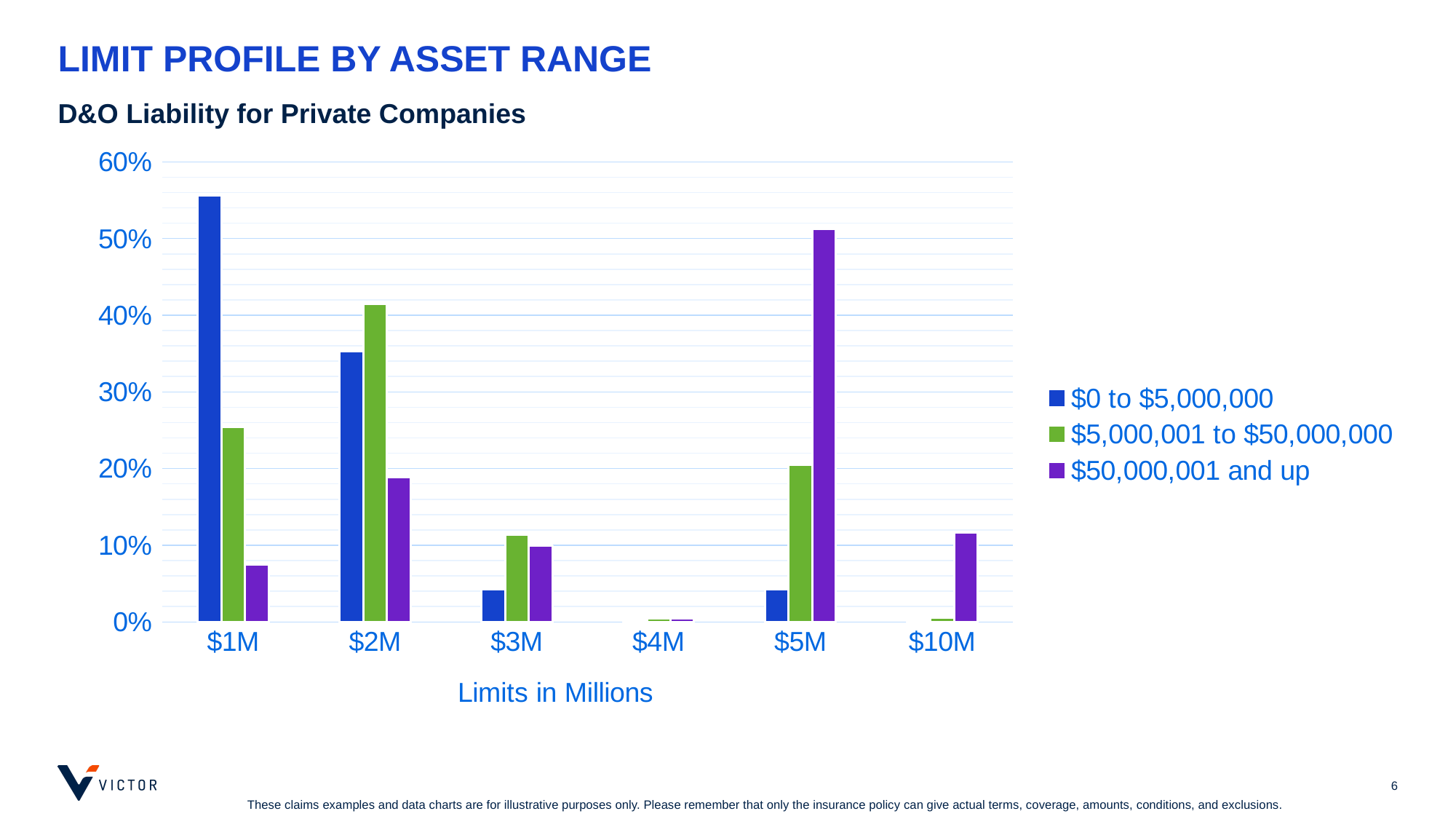

# LIMIT PROFILE BY ASSET RANGE
D&O Liability for Private Companies

### Chart

| Category | $0 to $5,000,000 | $5,000,001 to $50,000,000 | $50,000,001 and up |
|---|---|---|---|
| $1M | 0.55637707948244 | 0.2547486033519553 | 0.07462686567164178 |
| $2M | 0.35304990757855825 | 0.4145251396648045 | 0.18905472636815918 |
| $3M | 0.04251386321626617 | 0.11396648044692738 | 0.09950248756218906 |
| $4M | 0.0009242144177449168 | 0.004469273743016759 | 0.004975124378109453 |
| $5M | 0.04251386321626617 | 0.20446927374301677 | 0.5124378109452736 |
| $10M | 0.0018484288354898336 | 0.005586592178770949 | 0.11691542288557213 |

### Chart

| Category |
|---|
6
These claims examples and data charts are for illustrative purposes only. Please remember that only the insurance policy can give actual terms, coverage, amounts, conditions, and exclusions.